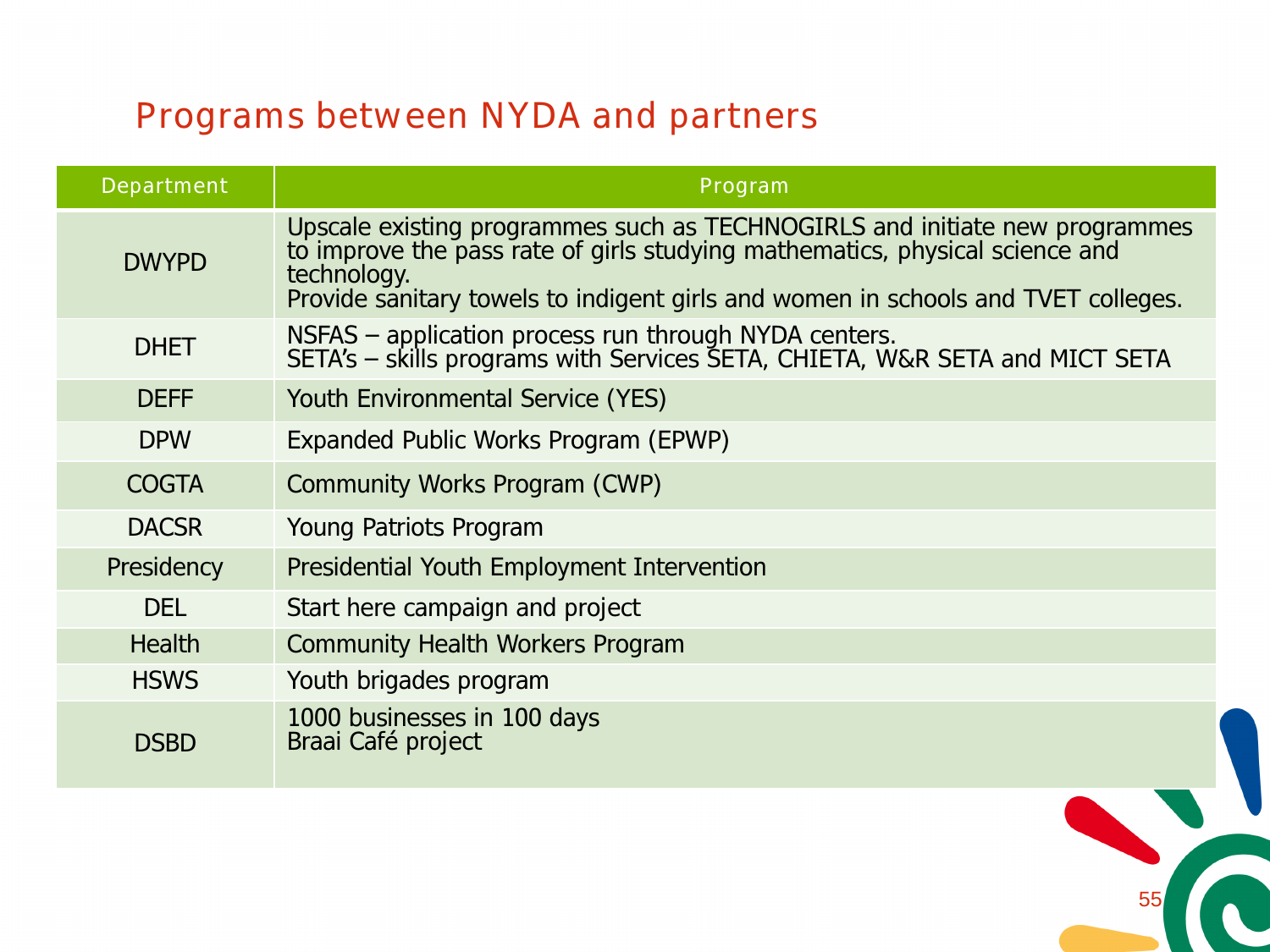

# Programs between NYDA and partners
| Department | Program |
| --- | --- |
| DWYPD | Upscale existing programmes such as TECHNOGIRLS and initiate new programmes to improve the pass rate of girls studying mathematics, physical science and technology. Provide sanitary towels to indigent girls and women in schools and TVET colleges. |
| DHET | NSFAS – application process run through NYDA centers. SETA’s – skills programs with Services SETA, CHIETA, W&R SETA and MICT SETA |
| DEFF | Youth Environmental Service (YES) |
| DPW | Expanded Public Works Program (EPWP) |
| COGTA | Community Works Program (CWP) |
| DACSR | Young Patriots Program |
| Presidency | Presidential Youth Employment Intervention |
| DEL | Start here campaign and project |
| Health | Community Health Workers Program |
| HSWS | Youth brigades program |
| DSBD | 1000 businesses in 100 days Braai Café project |
55